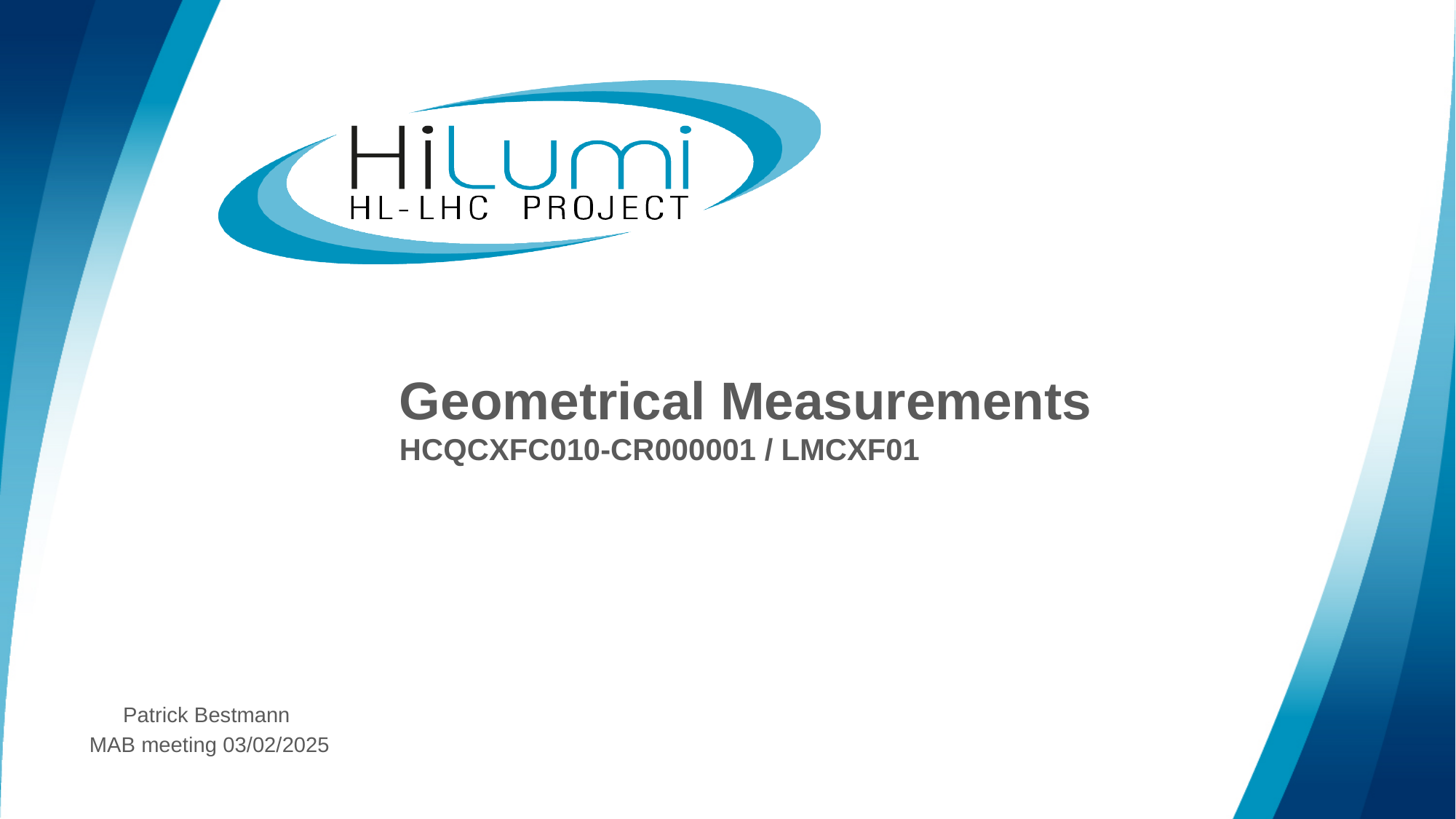

# Geometrical Measurements HCQCXFC010-CR000001 / LMCXF01
Patrick Bestmann
MAB meeting 03/02/2025